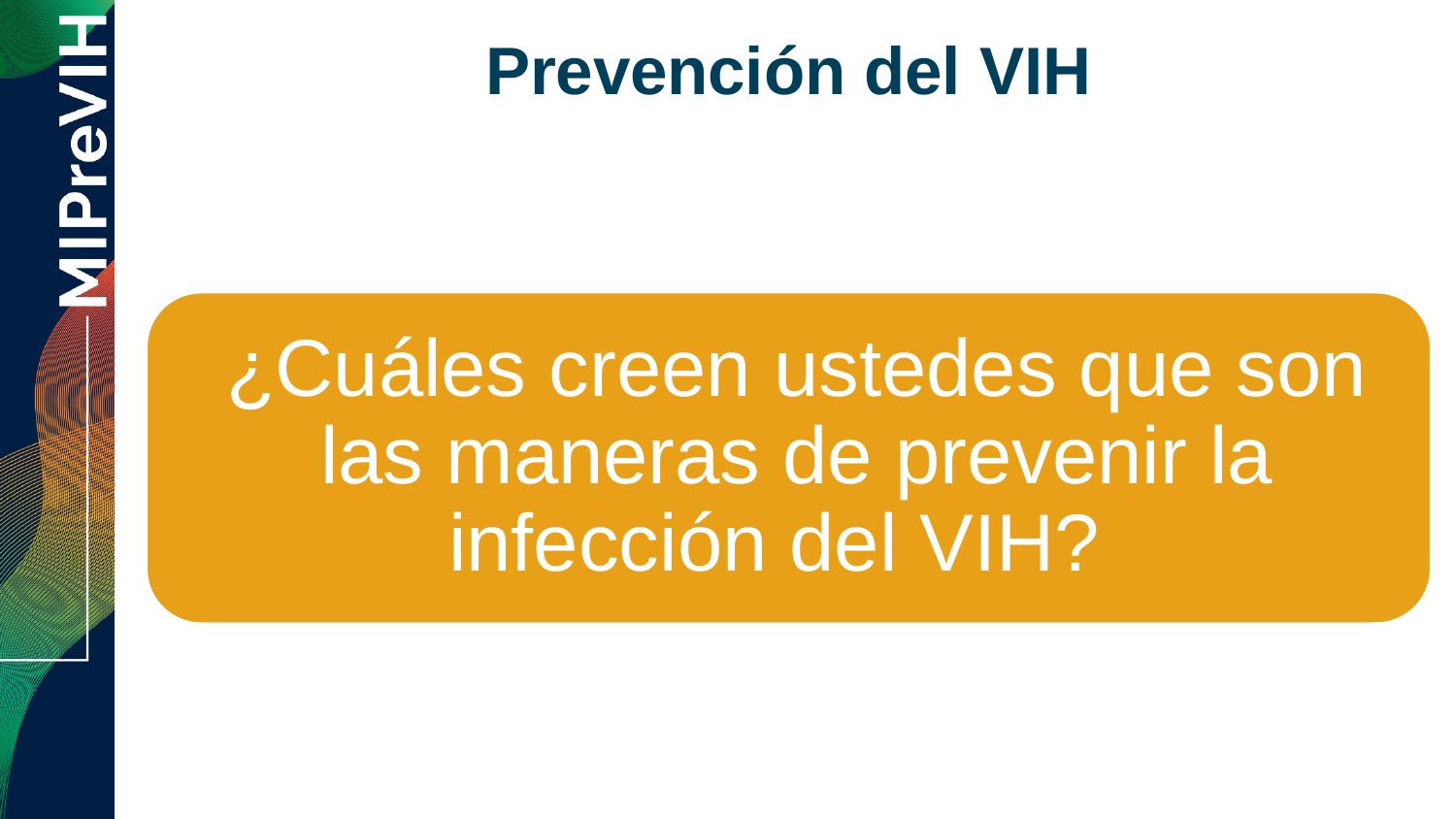

# Prevención del VIH
¿Cuáles creen ustedes que son las maneras de prevenir la infección del VIH?